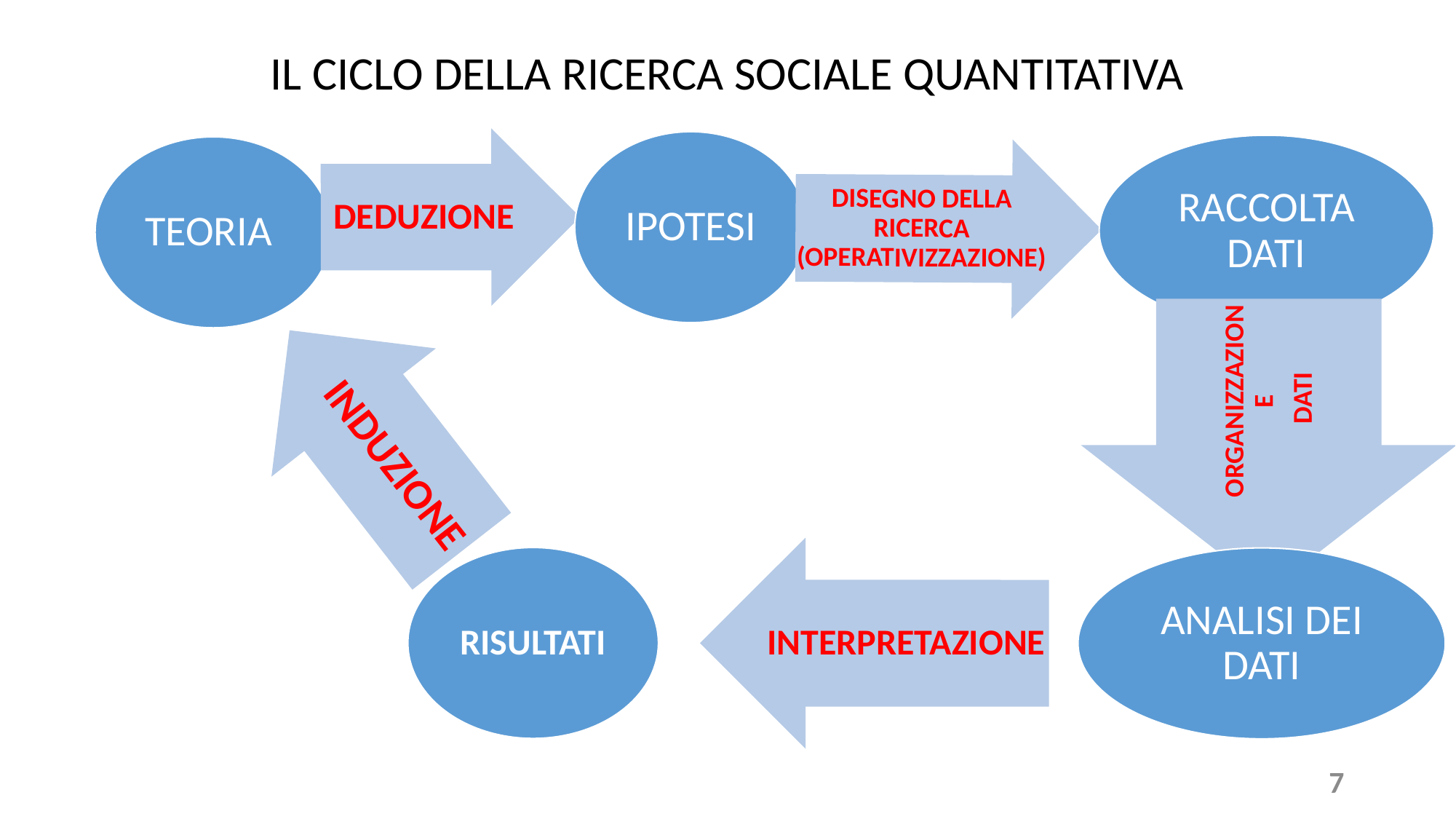

# IL CICLO DELLA RICERCA SOCIALE QUANTITATIVA
TEORIA
DEDUZIONE
IPOTESI
DISEGNO DELLA RICERCA (OPERATIVIZZAZIONE)
RACCOLTA DATI
ORGANIZZAZIONE
 DATI
ANALISI DEI DATI
INTERPRETAZIONE
RISULTATI
INDUZIONE
7